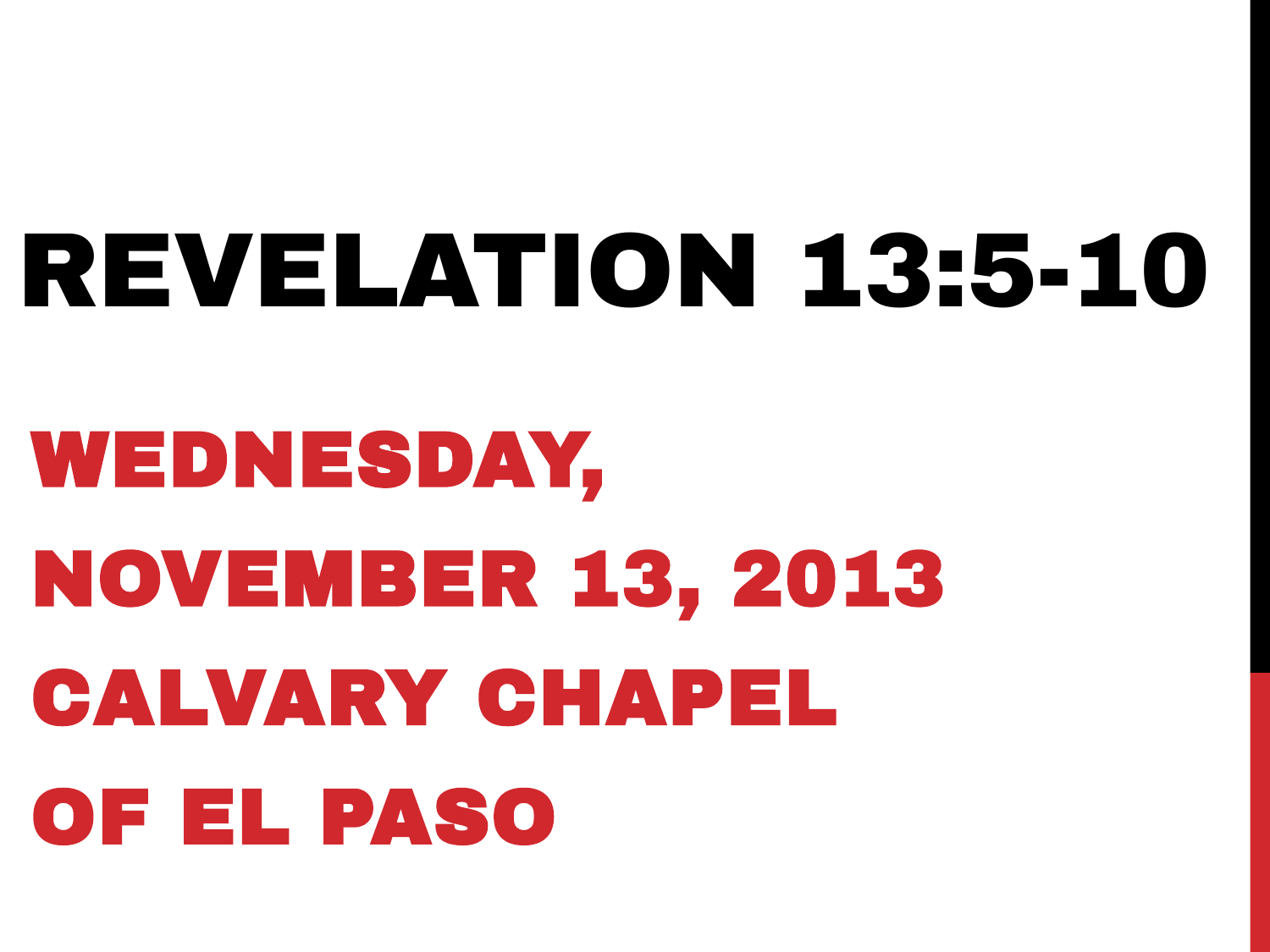

# Revelation 13:5-10
Wednesday,
November 13, 2013
Calvary Chapel
of El Paso